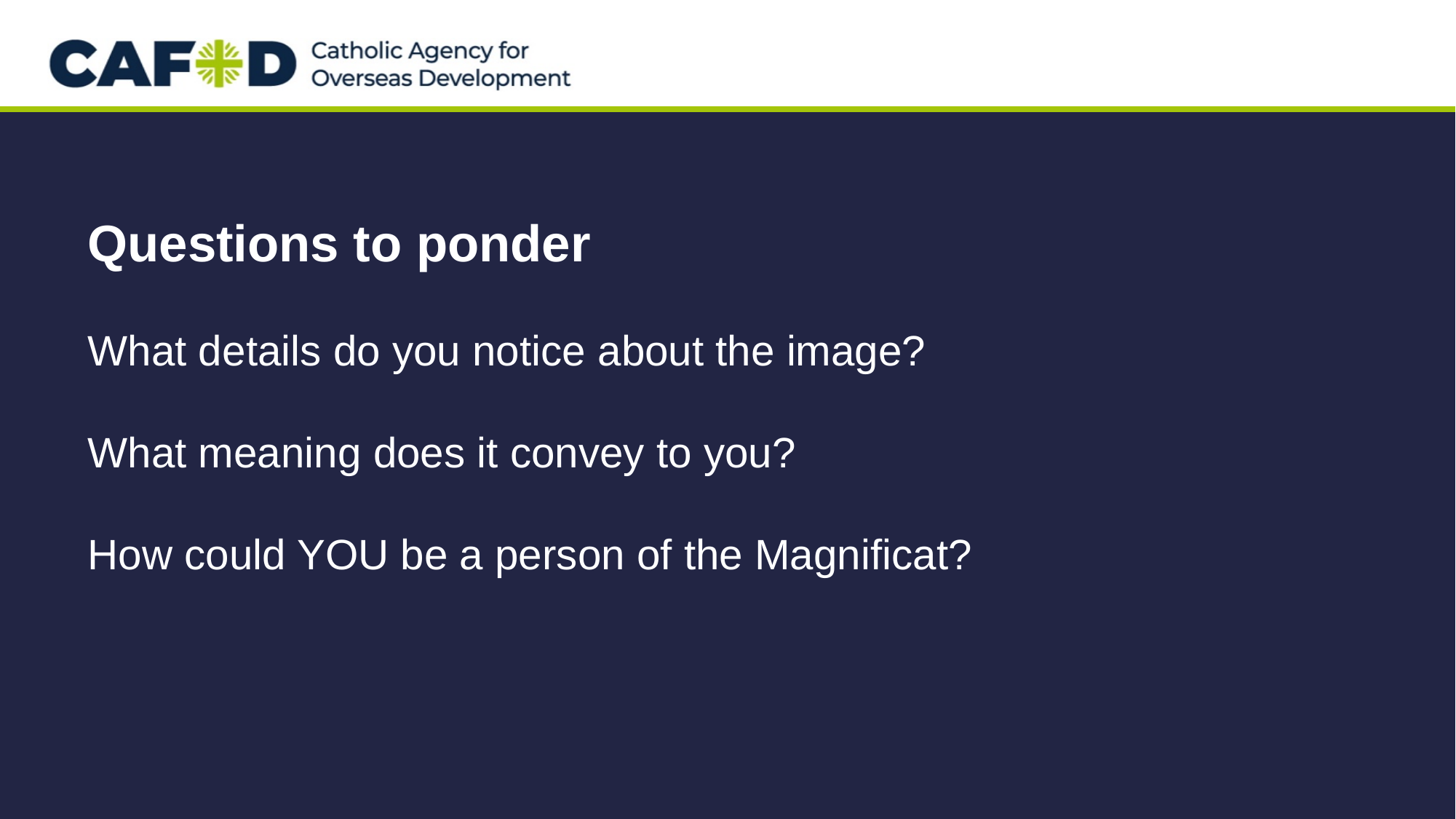

Questions to ponder

What details do you notice about the image?

What meaning does it convey to you?

How could YOU be a person of the Magnificat?